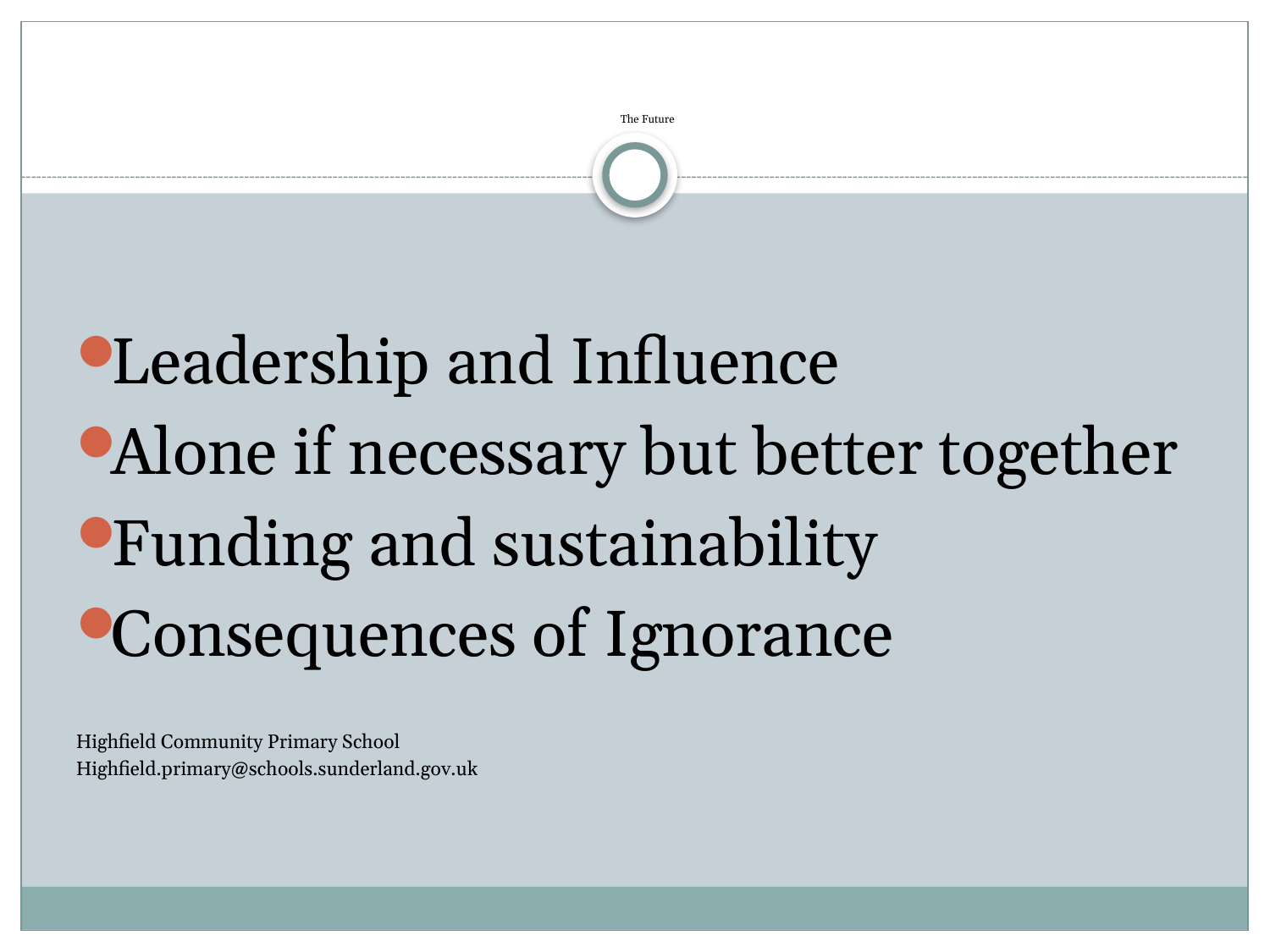

# The Future

Leadership and Influence
Alone if necessary but better together
Funding and sustainability
Consequences of Ignorance

Highfield Community Primary School
Highfield.primary@schools.sunderland.gov.uk